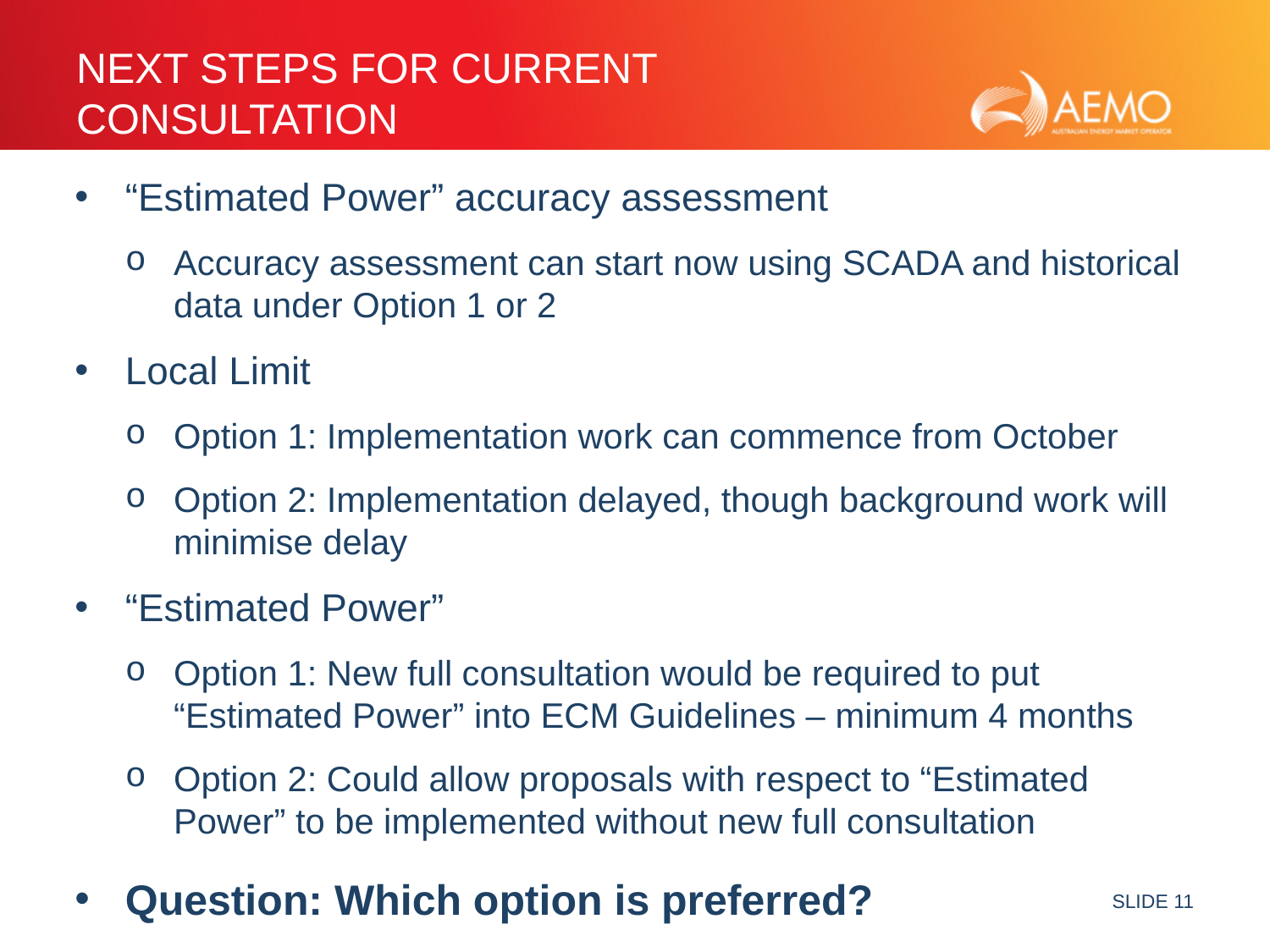

# Next Steps for current consultation
“Estimated Power” accuracy assessment
Accuracy assessment can start now using SCADA and historical data under Option 1 or 2
Local Limit
Option 1: Implementation work can commence from October
Option 2: Implementation delayed, though background work will minimise delay
“Estimated Power”
Option 1: New full consultation would be required to put “Estimated Power” into ECM Guidelines – minimum 4 months
Option 2: Could allow proposals with respect to “Estimated Power” to be implemented without new full consultation
Question: Which option is preferred?